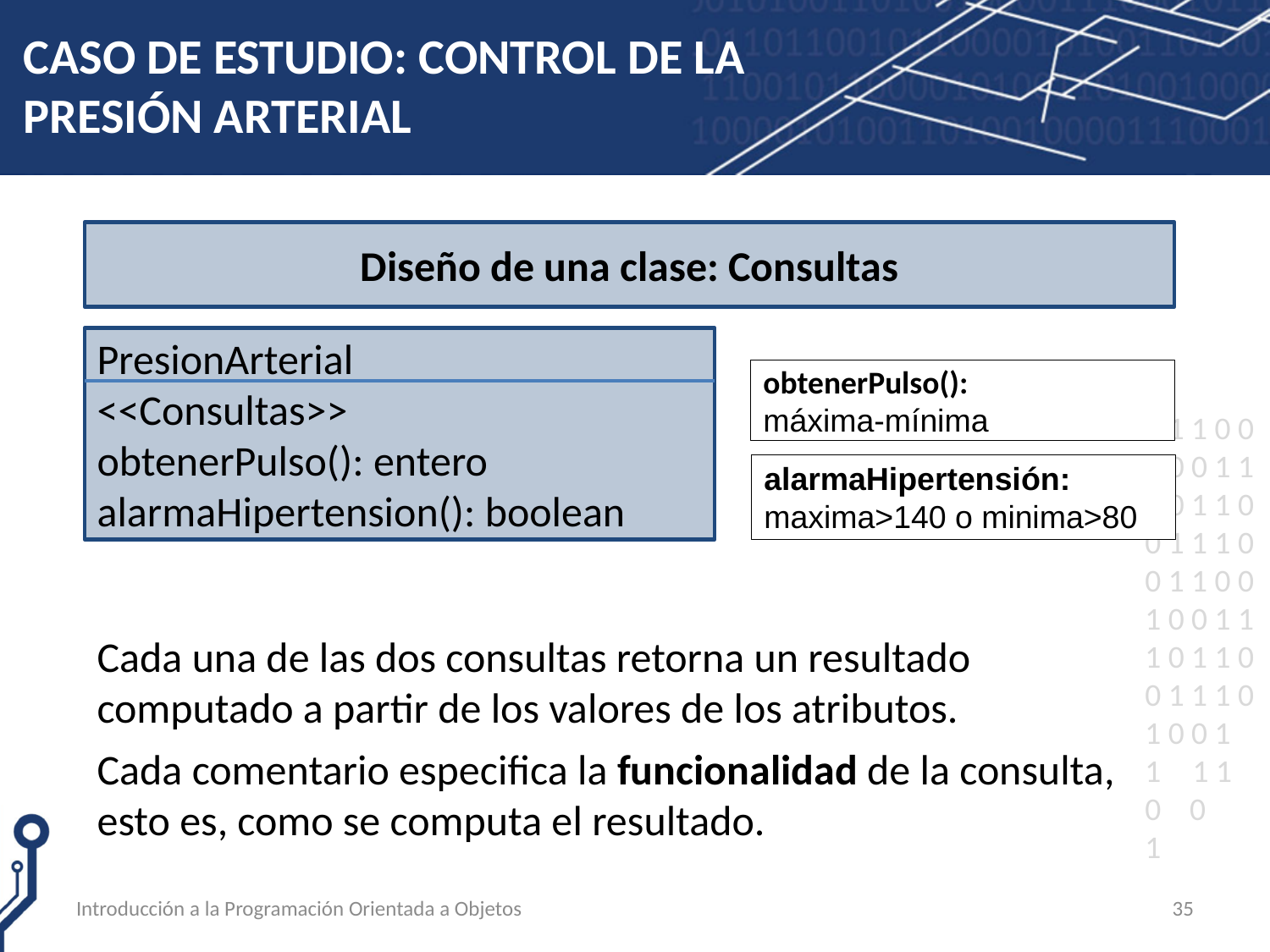

# CASO DE ESTUDIO: CONTROL DE LA PRESIÓN ARTERIAL
Diseño de una clase: Consultas
PresionArterial
<<Consultas>>
obtenerPulso(): entero
alarmaHipertension(): boolean
obtenerPulso():
máxima-mínima
alarmaHipertensión: maxima>140 o minima>80
Cada una de las dos consultas retorna un resultado computado a partir de los valores de los atributos.
Cada comentario especifica la funcionalidad de la consulta, esto es, como se computa el resultado.
Introducción a la Programación Orientada a Objetos
35